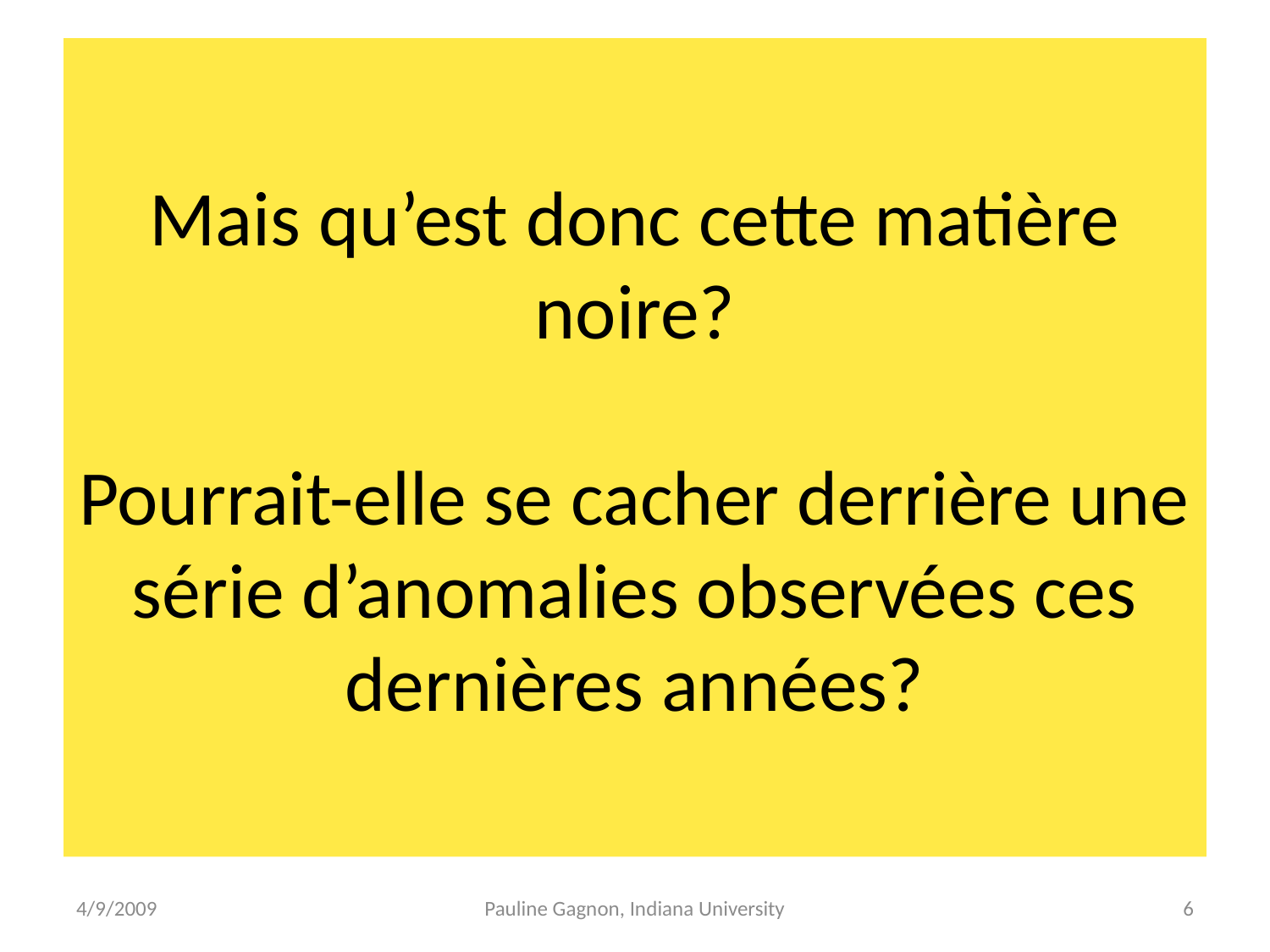

# Mais qu’est donc cette matière noire? Pourrait-elle se cacher derrière une série d’anomalies observées ces dernières années?
4/9/2009
Pauline Gagnon, Indiana University
6